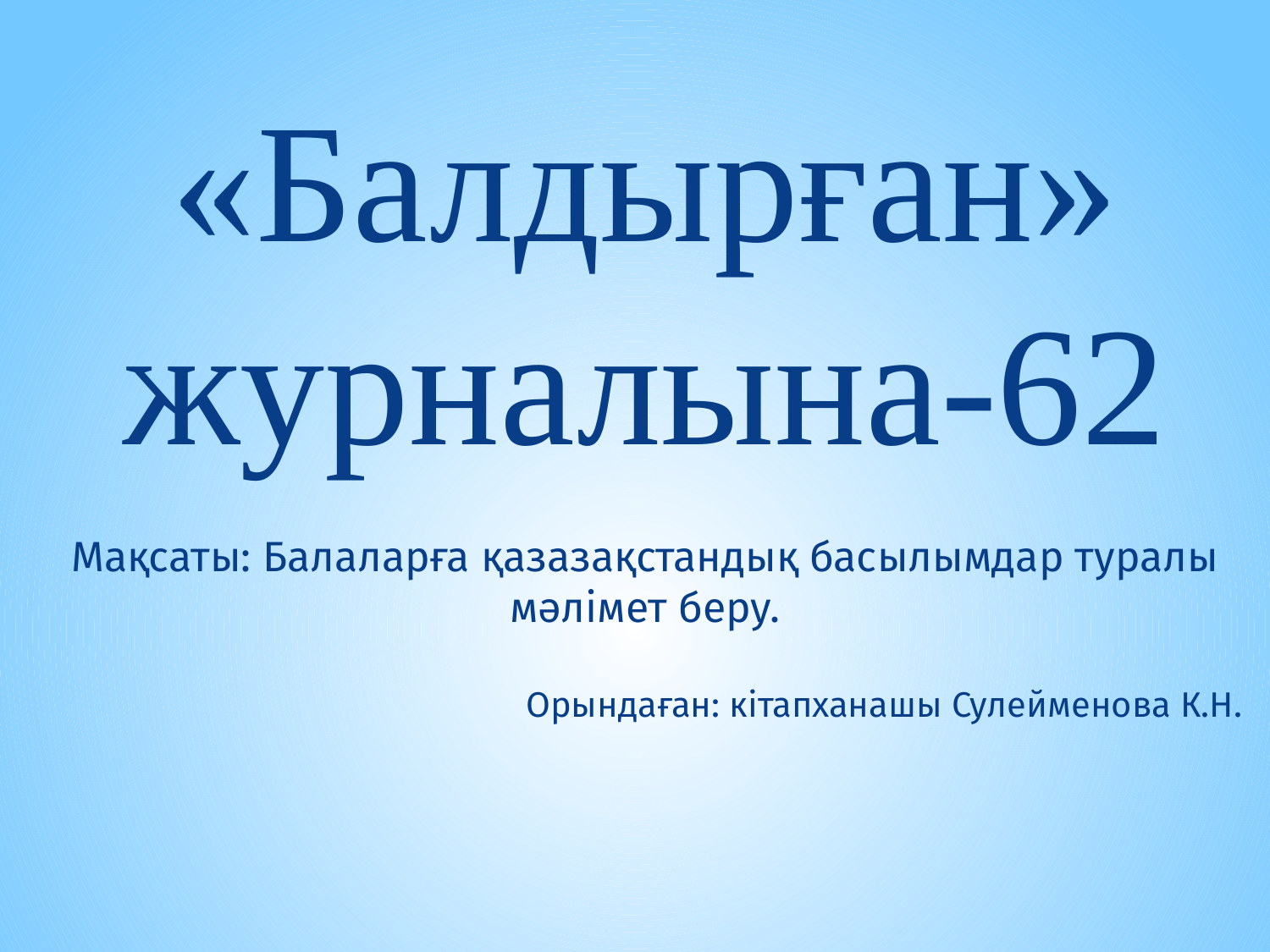

«Балдырған» журналына-62

Мақсаты: Балаларға қазазақстандық басылымдар туралы мәлімет беру.

Орындаған: кітапханашы Сулейменова К.Н.